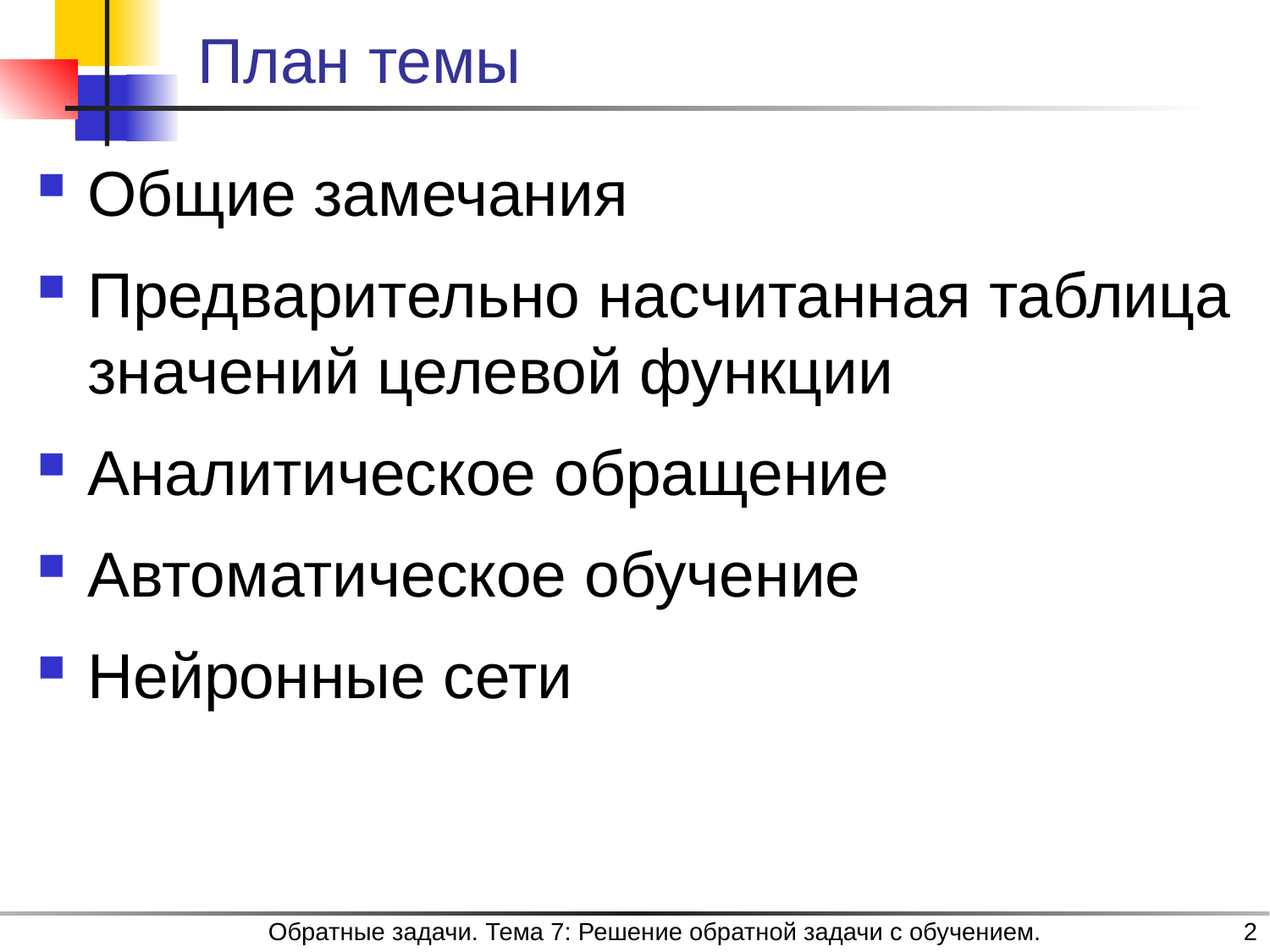

# План темы
Общие замечания
Предварительно насчитанная таблица значений целевой функции
Аналитическое обращение
Автоматическое обучение
Нейронные сети
Обратные задачи. Тема 7: Решение обратной задачи с обучением.
2